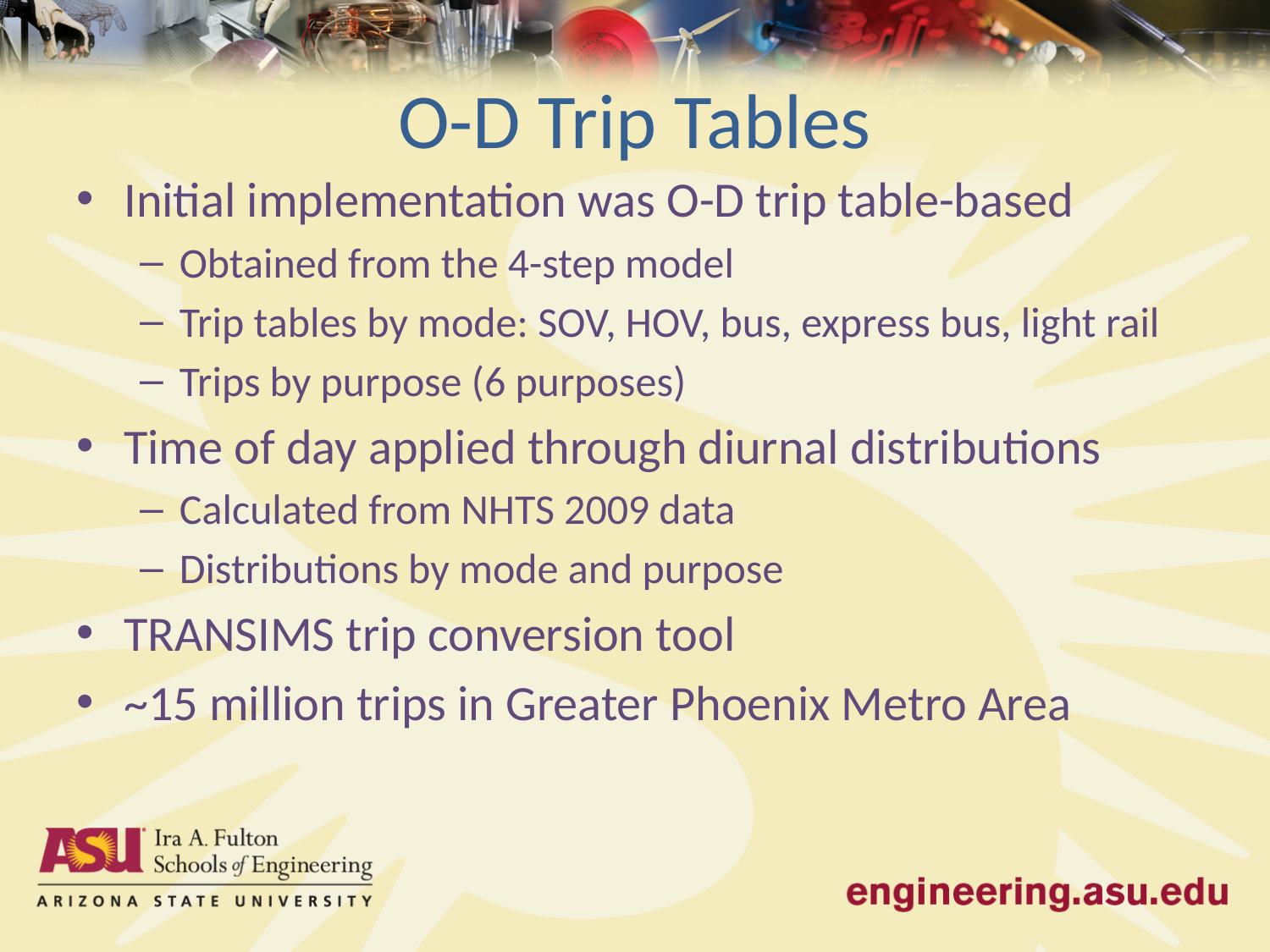

# O-D Trip Tables
Initial implementation was O-D trip table-based
Obtained from the 4-step model
Trip tables by mode: SOV, HOV, bus, express bus, light rail
Trips by purpose (6 purposes)
Time of day applied through diurnal distributions
Calculated from NHTS 2009 data
Distributions by mode and purpose
TRANSIMS trip conversion tool
~15 million trips in Greater Phoenix Metro Area